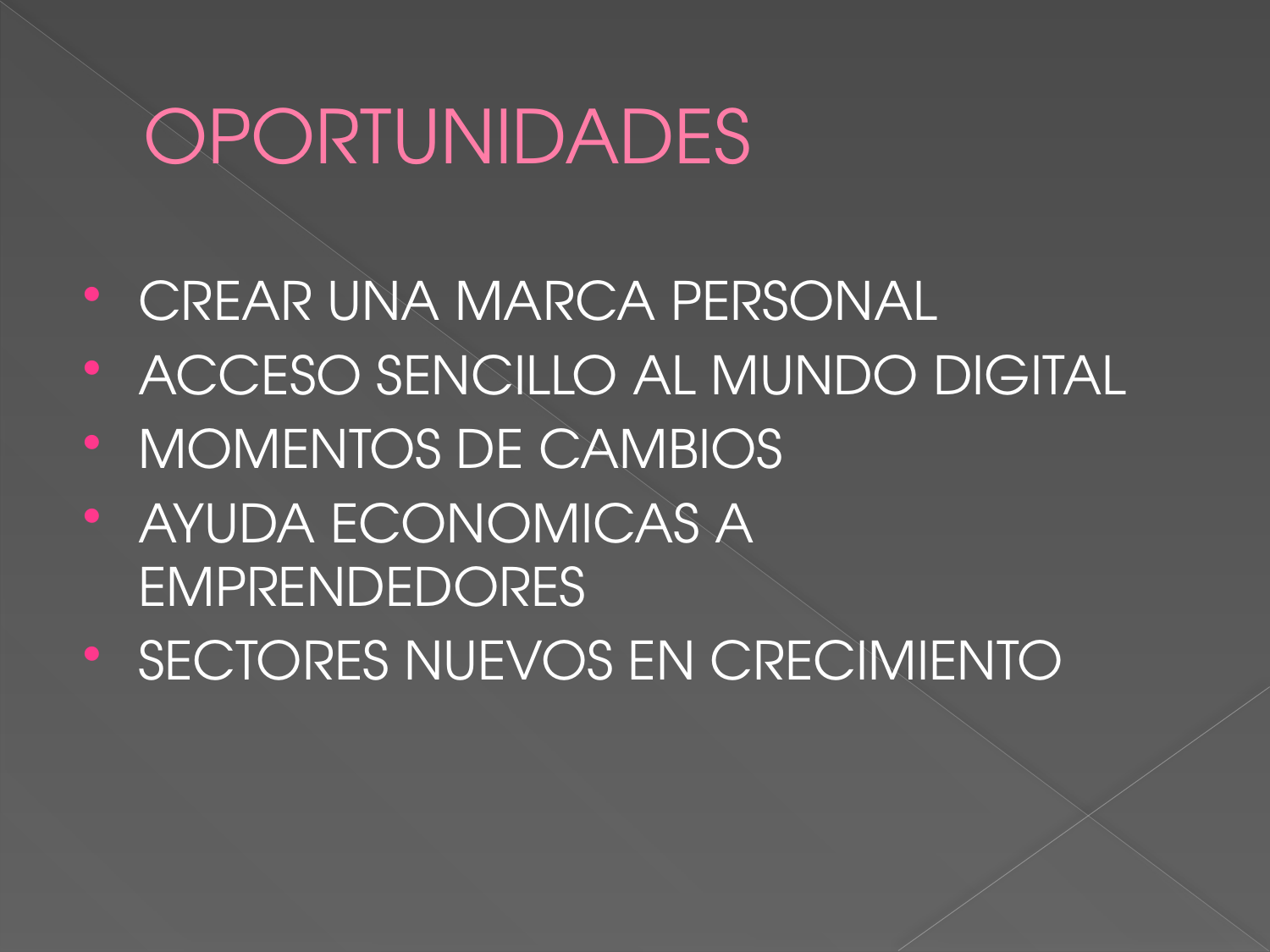

# OPORTUNIDADES
CREAR UNA MARCA PERSONAL
ACCESO SENCILLO AL MUNDO DIGITAL
MOMENTOS DE CAMBIOS
AYUDA ECONOMICAS A EMPRENDEDORES
SECTORES NUEVOS EN CRECIMIENTO